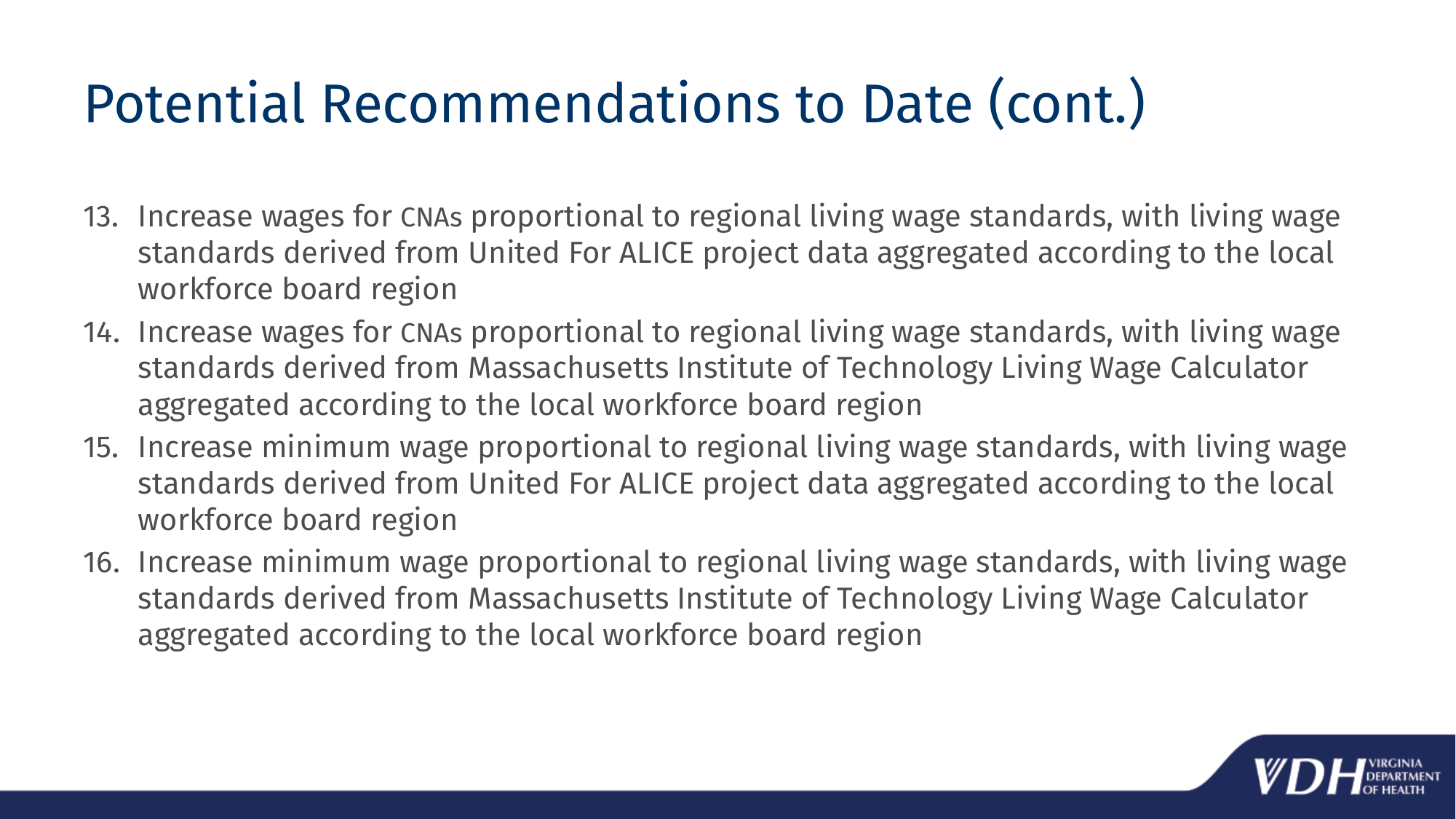

# Potential Recommendations to Date (cont.)
Increase wages for CNAs proportional to regional living wage standards, with living wage standards derived from United For ALICE project data aggregated according to the local workforce board region
Increase wages for CNAs proportional to regional living wage standards, with living wage standards derived from Massachusetts Institute of Technology Living Wage Calculator aggregated according to the local workforce board region
Increase minimum wage proportional to regional living wage standards, with living wage standards derived from United For ALICE project data aggregated according to the local workforce board region
Increase minimum wage proportional to regional living wage standards, with living wage standards derived from Massachusetts Institute of Technology Living Wage Calculator aggregated according to the local workforce board region